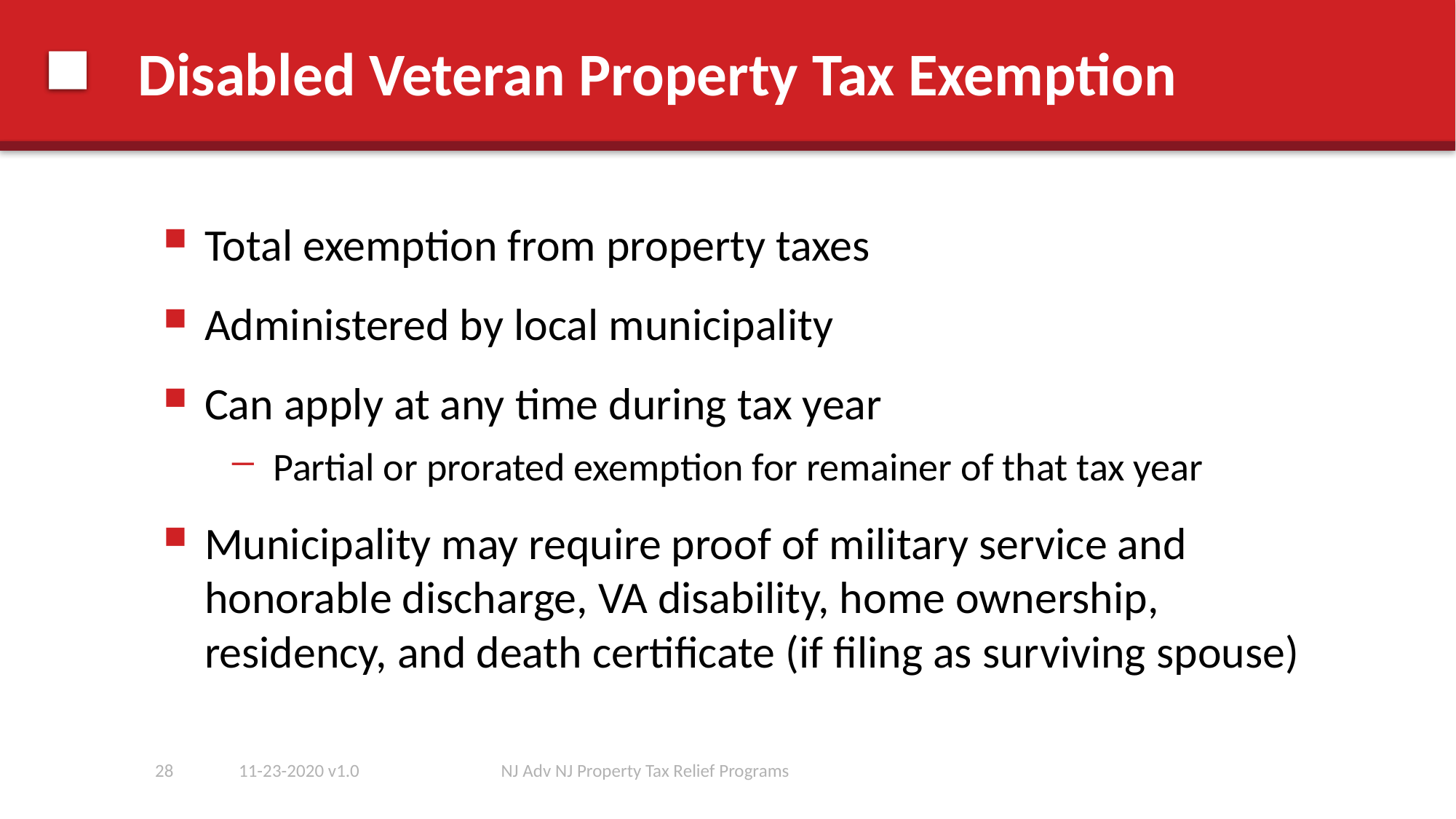

# Disabled Veteran Property Tax Exemption
Total exemption from property taxes
Administered by local municipality
Can apply at any time during tax year
Partial or prorated exemption for remainer of that tax year
Municipality may require proof of military service and honorable discharge, VA disability, home ownership, residency, and death certificate (if filing as surviving spouse)
28
11-23-2020 v1.0
NJ Adv NJ Property Tax Relief Programs